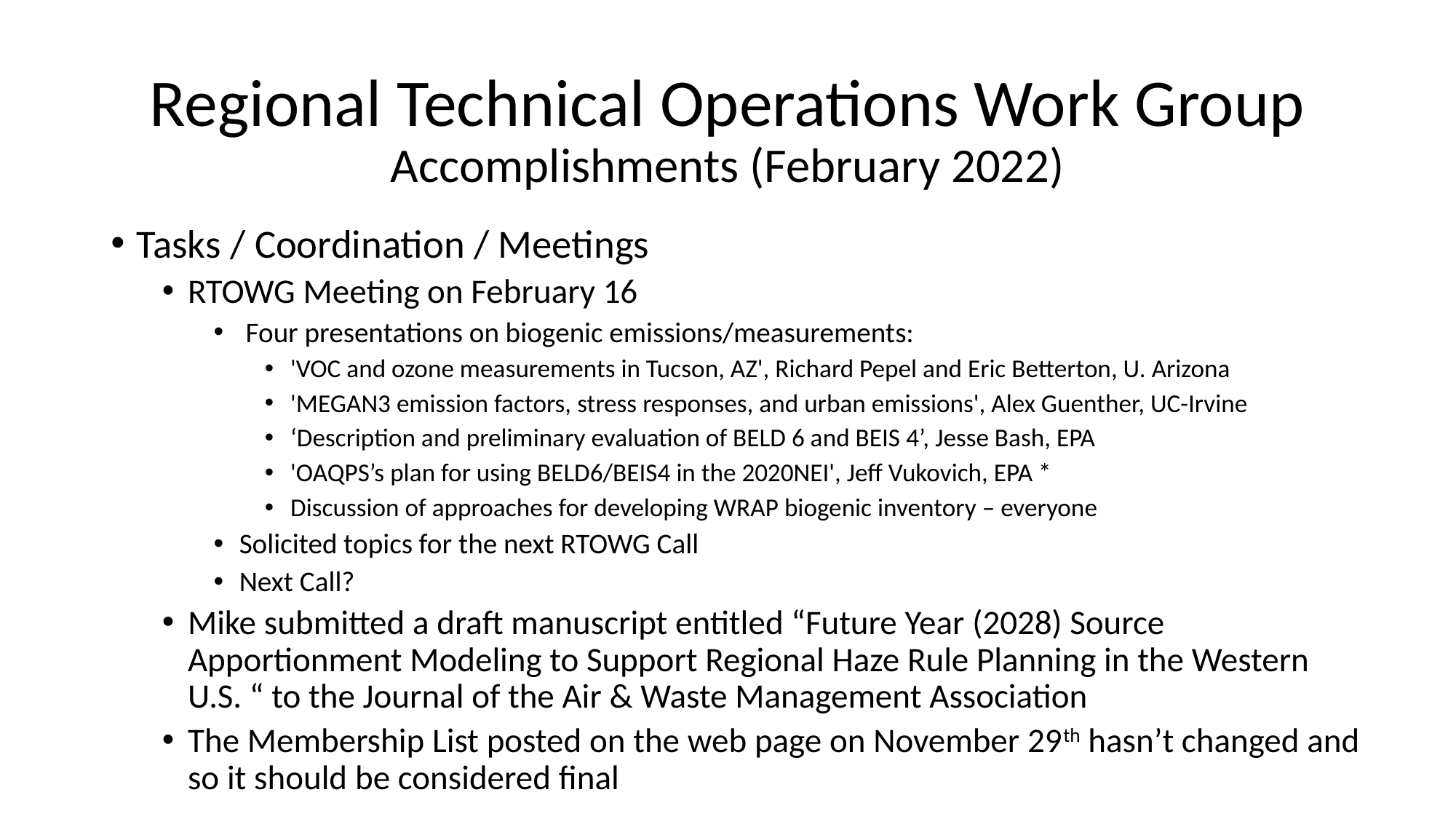

# Regional Technical Operations Work Group Accomplishments (February 2022)
Tasks / Coordination / Meetings
RTOWG Meeting on February 16
 Four presentations on biogenic emissions/measurements:
'VOC and ozone measurements in Tucson, AZ', Richard Pepel and Eric Betterton, U. Arizona
'MEGAN3 emission factors, stress responses, and urban emissions', Alex Guenther, UC-Irvine
‘Description and preliminary evaluation of BELD 6 and BEIS 4’, Jesse Bash, EPA
'OAQPS’s plan for using BELD6/BEIS4 in the 2020NEI', Jeff Vukovich, EPA *
Discussion of approaches for developing WRAP biogenic inventory – everyone
Solicited topics for the next RTOWG Call
Next Call?
Mike submitted a draft manuscript entitled “Future Year (2028) Source Apportionment Modeling to Support Regional Haze Rule Planning in the Western U.S. “ to the Journal of the Air & Waste Management Association
The Membership List posted on the web page on November 29th hasn’t changed and so it should be considered final